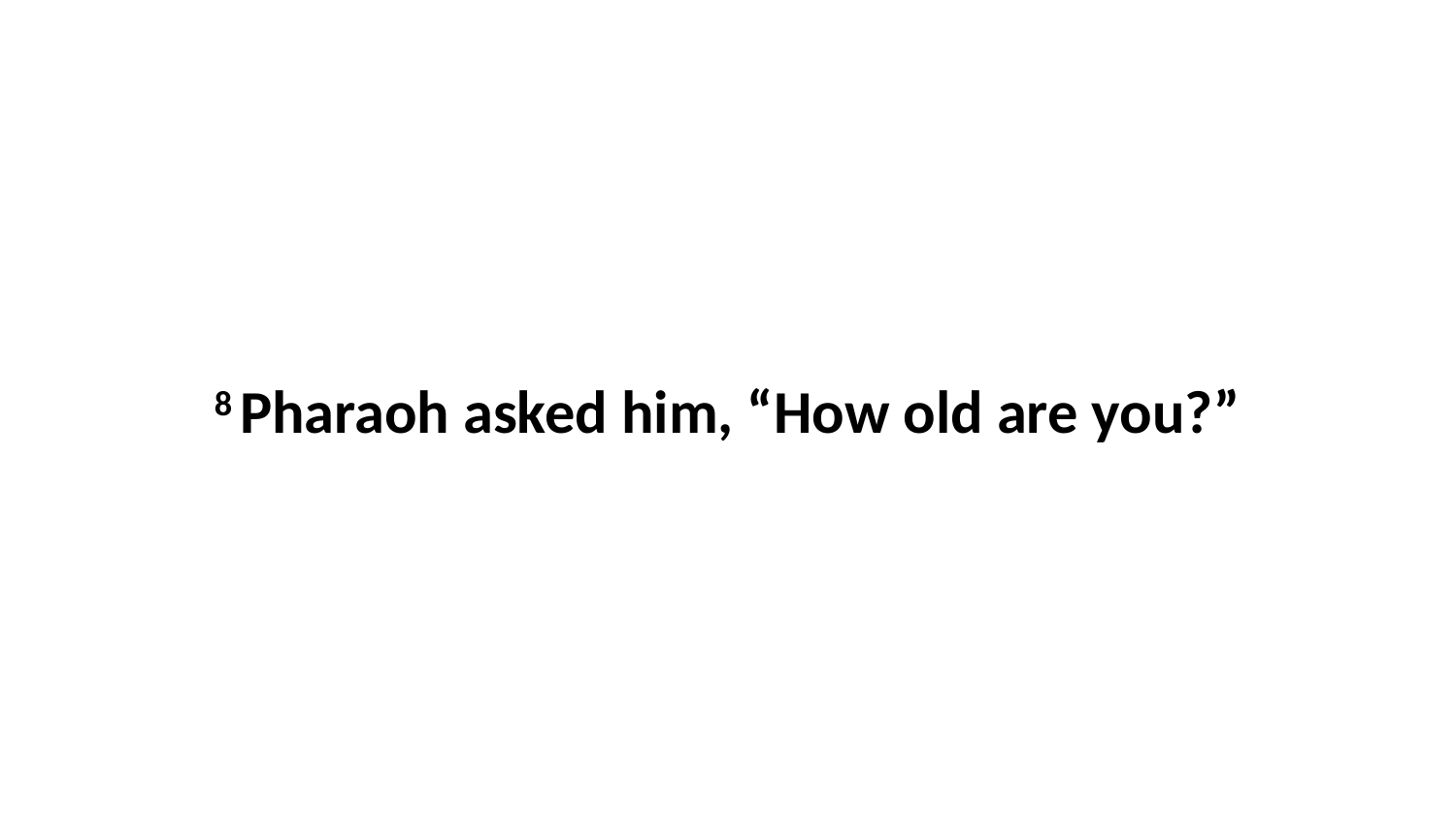

8 Pharaoh asked him, “How old are you?”